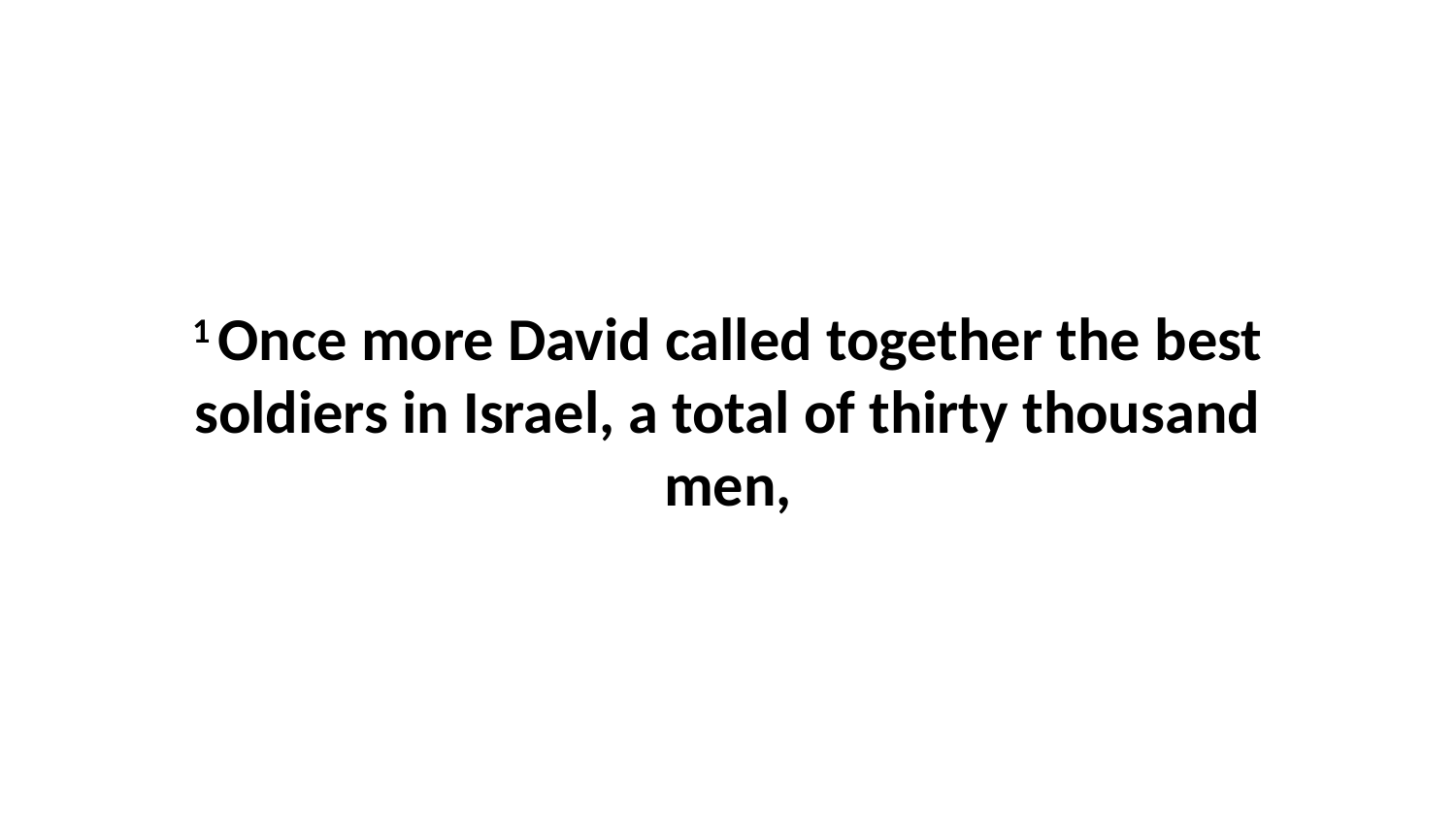

1 Once more David called together the best soldiers in Israel, a total of thirty thousand men,